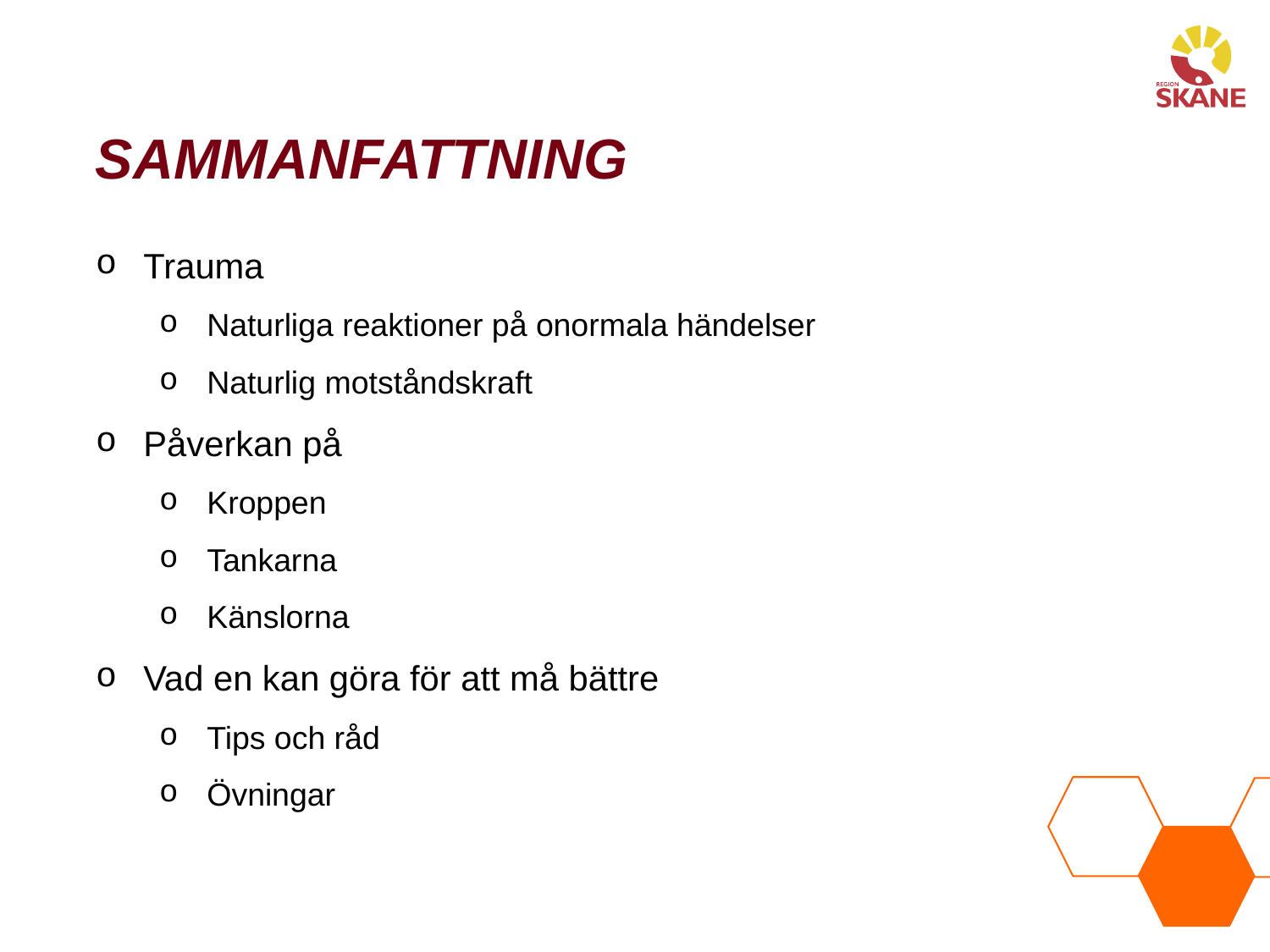

# Sammanfattning
Trauma
Naturliga reaktioner på onormala händelser
Naturlig motståndskraft
Påverkan på
Kroppen
Tankarna
Känslorna
Vad en kan göra för att må bättre
Tips och råd
Övningar